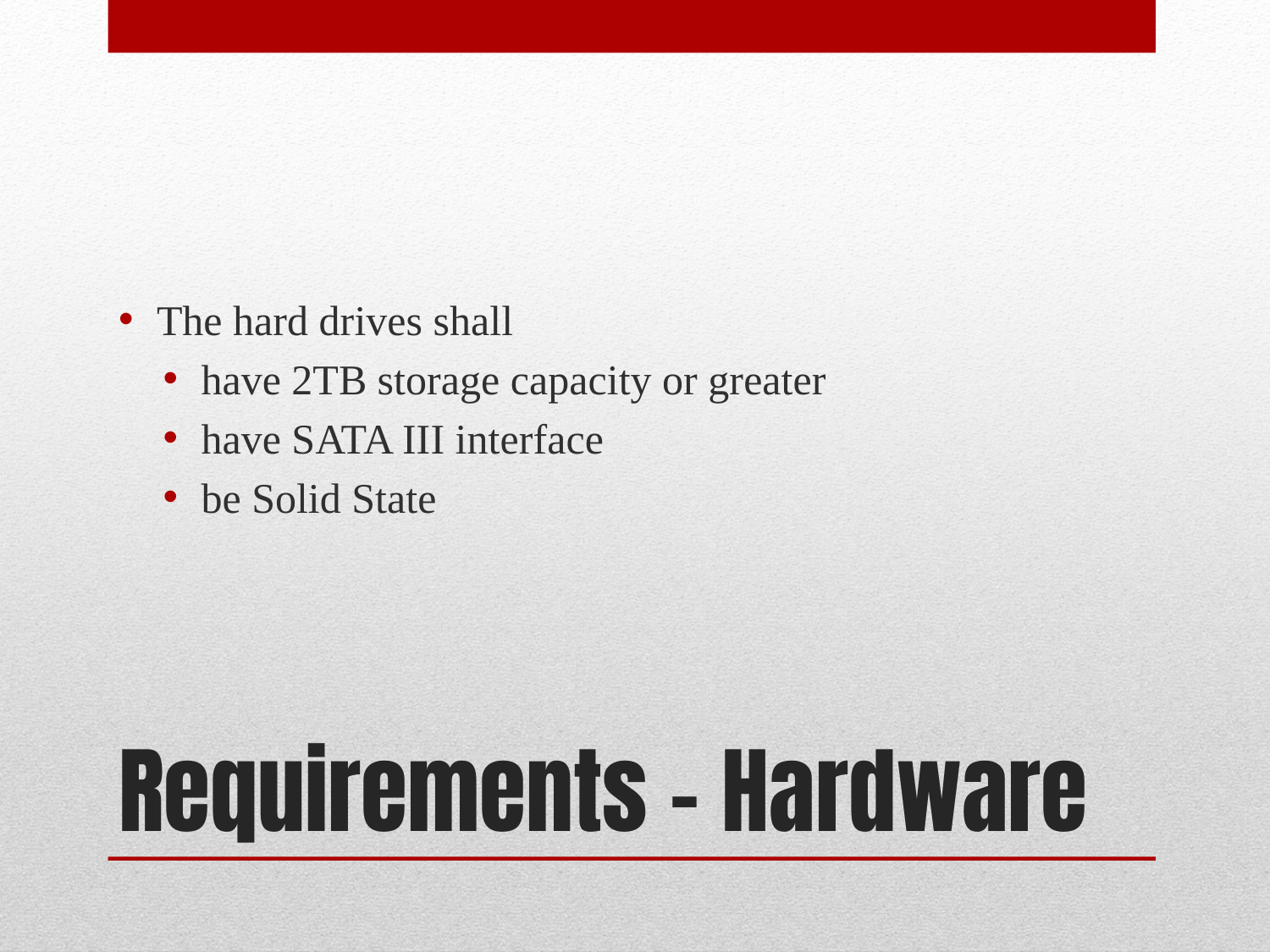

The hard drives shall
have 2TB storage capacity or greater
have SATA III interface
be Solid State
# Requirements – Hardware